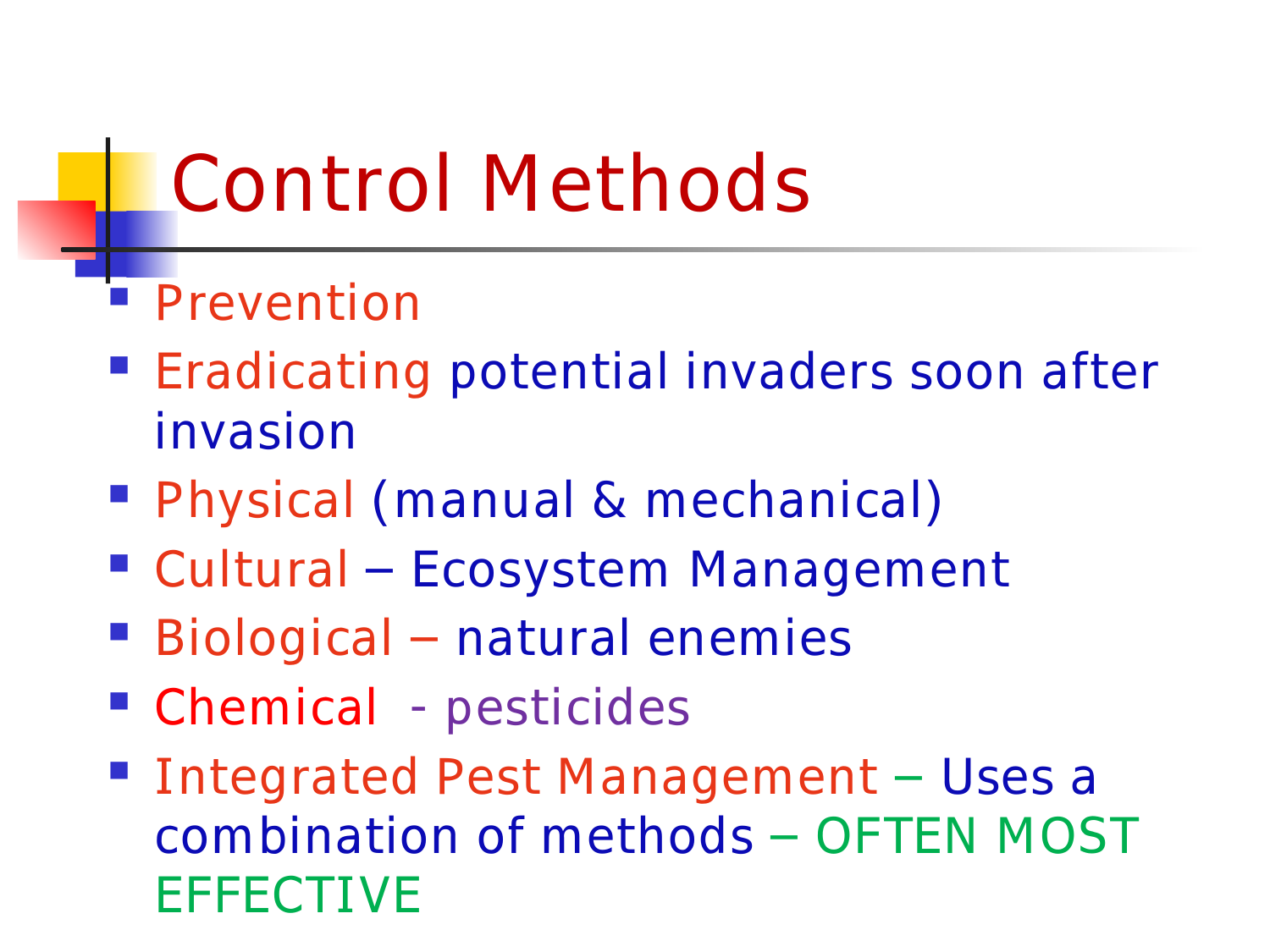

# Control Methods
Prevention
Eradicating potential invaders soon after invasion
Physical (manual & mechanical)
Cultural – Ecosystem Management
Biological – natural enemies
Chemical  - pesticides
Integrated Pest Management – Uses a combination of methods – OFTEN MOST EFFECTIVE